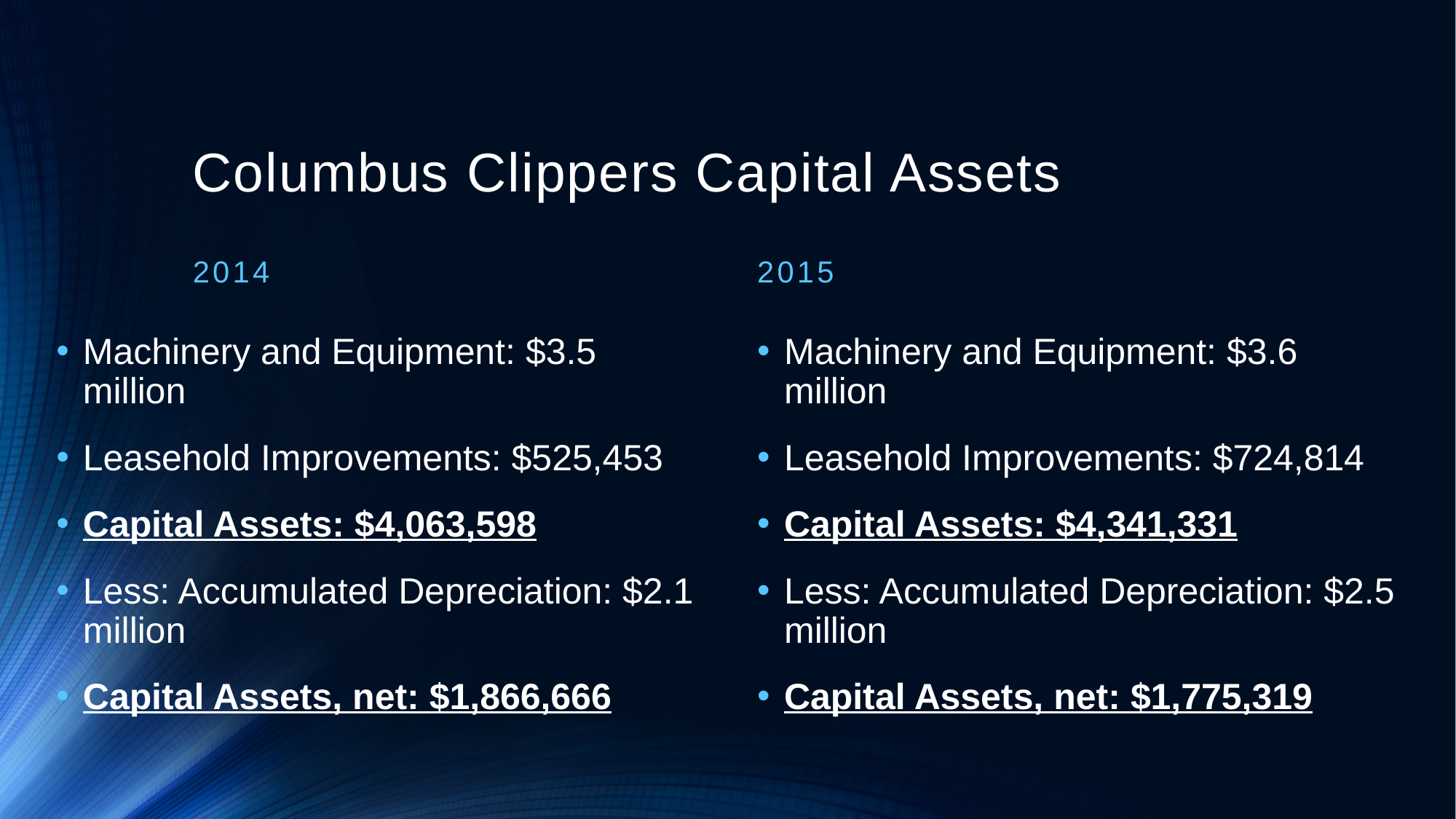

# Columbus Clippers Capital Assets
2014
2015
Machinery and Equipment: $3.5 million
Leasehold Improvements: $525,453
Capital Assets: $4,063,598
Less: Accumulated Depreciation: $2.1 million
Capital Assets, net: $1,866,666
Machinery and Equipment: $3.6 million
Leasehold Improvements: $724,814
Capital Assets: $4,341,331
Less: Accumulated Depreciation: $2.5 million
Capital Assets, net: $1,775,319